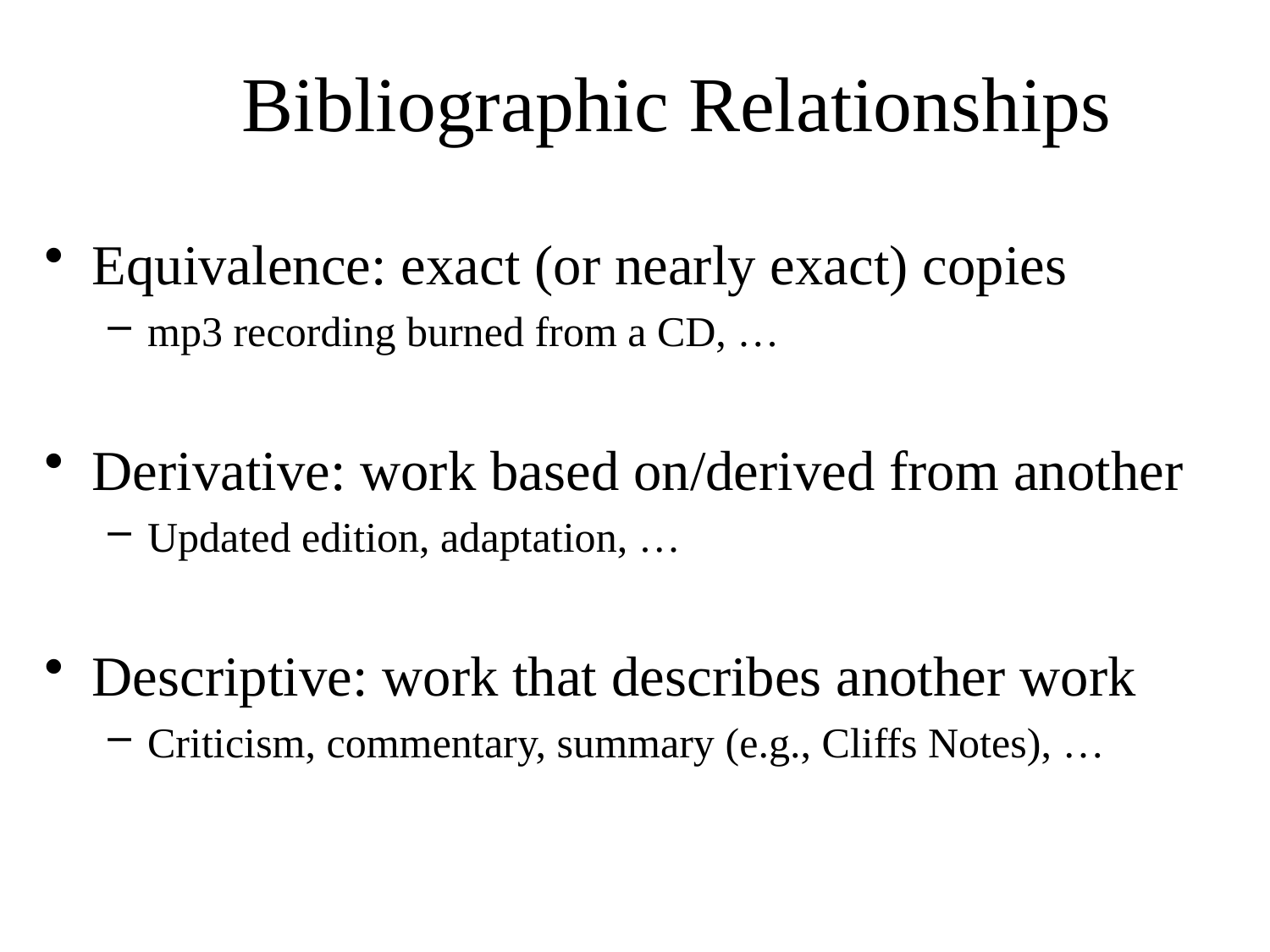

# Bibliographic Relationships
Equivalence: exact (or nearly exact) copies
mp3 recording burned from a CD, …

Derivative: work based on/derived from another
Updated edition, adaptation, …

Descriptive: work that describes another work
Criticism, commentary, summary (e.g., Cliffs Notes), …